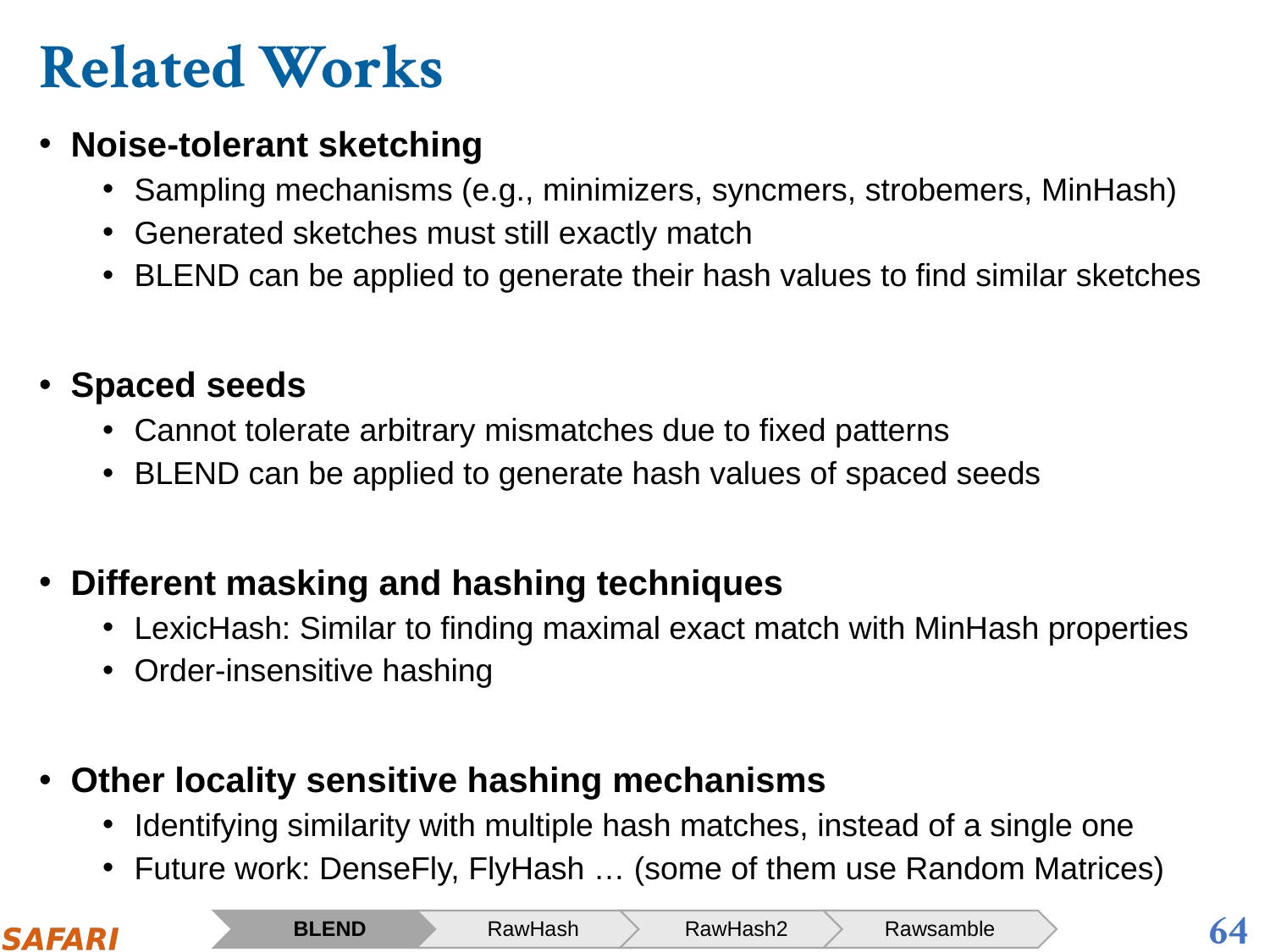

# Related Works
Noise-tolerant sketching
Sampling mechanisms (e.g., minimizers, syncmers, strobemers, MinHash)
Generated sketches must still exactly match
BLEND can be applied to generate their hash values to find similar sketches

Spaced seeds
Cannot tolerate arbitrary mismatches due to fixed patterns
BLEND can be applied to generate hash values of spaced seeds

Different masking and hashing techniques
LexicHash: Similar to finding maximal exact match with MinHash properties
Order-insensitive hashing

Other locality sensitive hashing mechanisms
Identifying similarity with multiple hash matches, instead of a single one
Future work: DenseFly, FlyHash … (some of them use Random Matrices)
64
BLEND
RawHash
RawHash2
Rawsamble